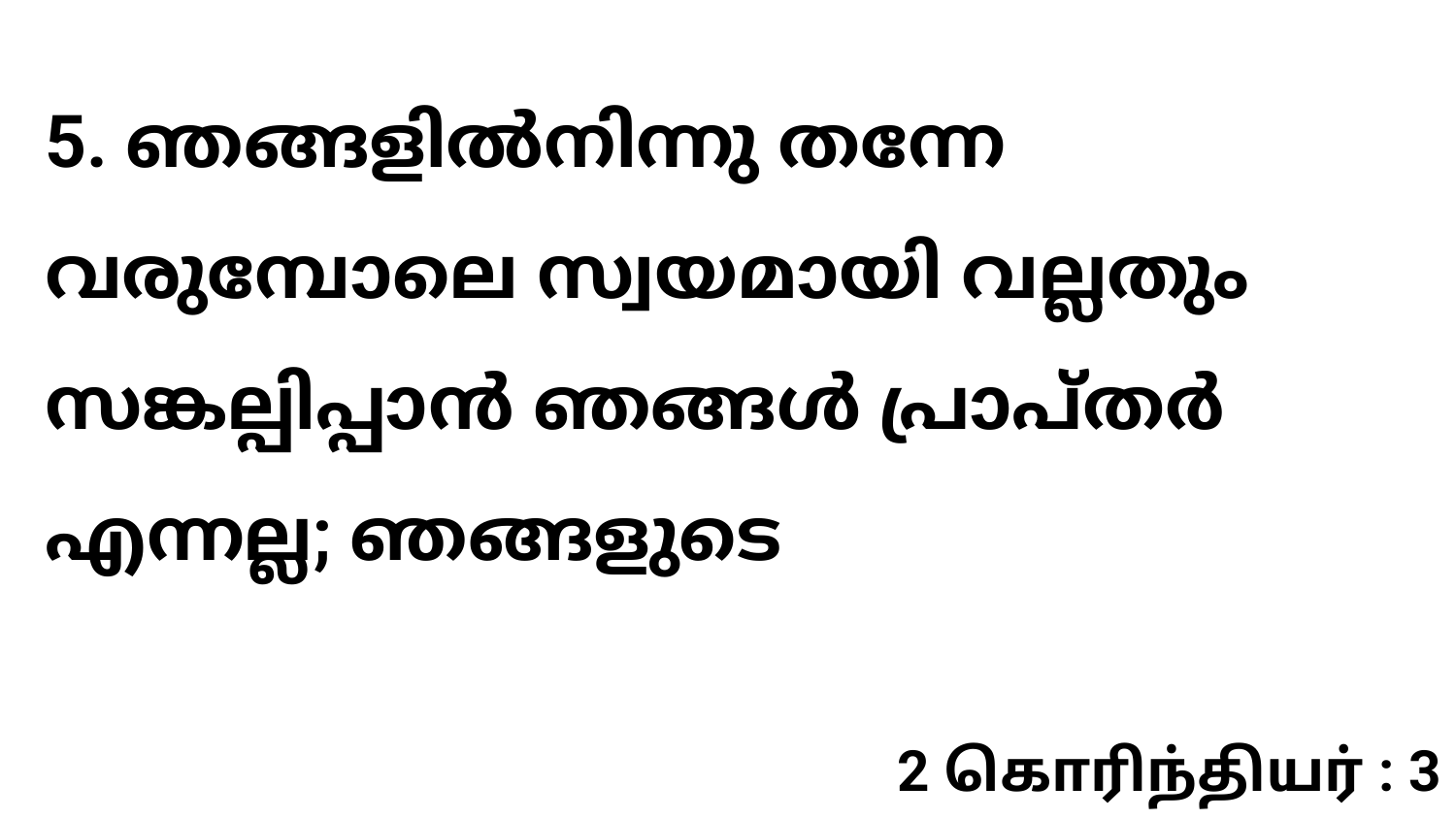

5. ഞങ്ങളിൽനിന്നു തന്നേ വരുമ്പോലെ സ്വയമായി വല്ലതും സങ്കല്പിപ്പാൻ ഞങ്ങൾ പ്രാപ്തർ എന്നല്ല; ഞങ്ങളുടെ
2 கொரிந்தியர் : 3